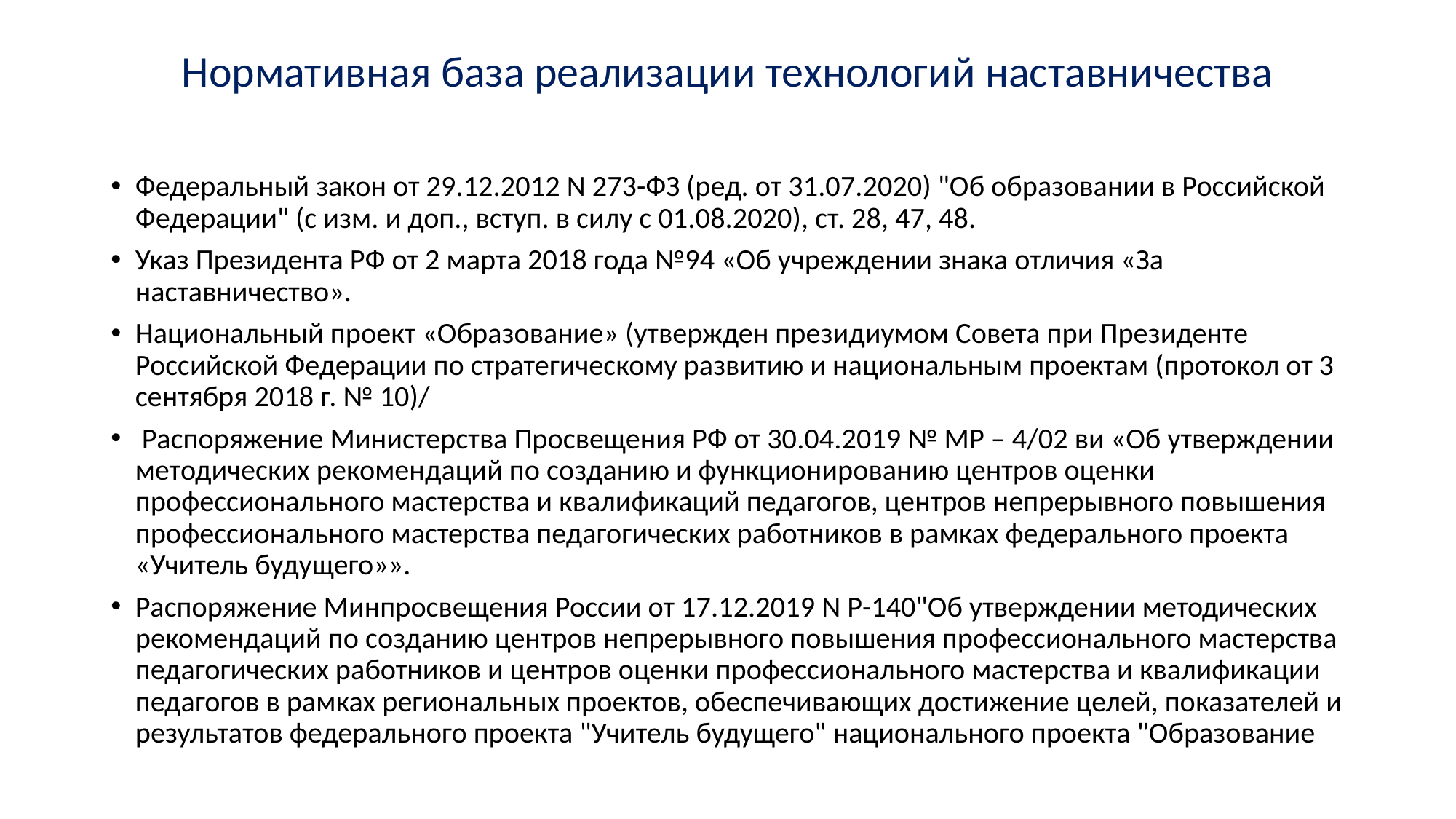

# Нормативная база реализации технологий наставничества
Федеральный закон от 29.12.2012 N 273-ФЗ (ред. от 31.07.2020) "Об образовании в Российской Федерации" (с изм. и доп., вступ. в силу с 01.08.2020), ст. 28, 47, 48.
Указ Президента РФ от 2 марта 2018 года №94 «Об учреждении знака отличия «За наставничество».
Национальный проект «Образование» (утвержден президиумом Совета при Президенте Российской Федерации по стратегическому развитию и национальным проектам (протокол от 3 сентября 2018 г. № 10)/
 Распоряжение Министерства Просвещения РФ от 30.04.2019 № МР – 4/02 ви «Об утверждении методических рекомендаций по созданию и функционированию центров оценки профессионального мастерства и квалификаций педагогов, центров непрерывного повышения профессионального мастерства педагогических работников в рамках федерального проекта «Учитель будущего»».
Распоряжение Минпросвещения России от 17.12.2019 N Р-140"Об утверждении методических рекомендаций по созданию центров непрерывного повышения профессионального мастерства педагогических работников и центров оценки профессионального мастерства и квалификации педагогов в рамках региональных проектов, обеспечивающих достижение целей, показателей и результатов федерального проекта "Учитель будущего" национального проекта "Образование